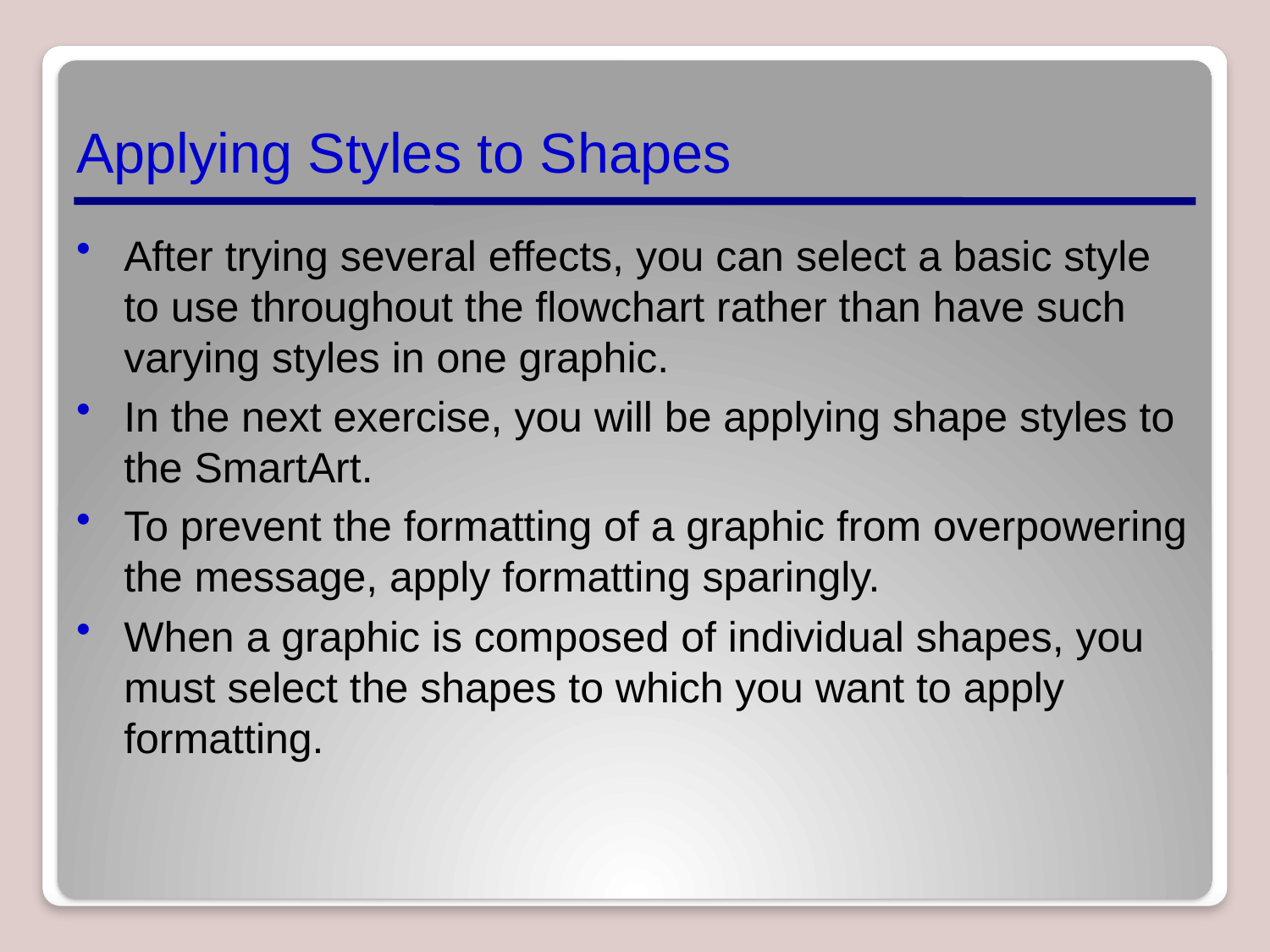

# Applying Styles to Shapes
After trying several effects, you can select a basic style to use throughout the flowchart rather than have such varying styles in one graphic.
In the next exercise, you will be applying shape styles to the SmartArt.
To prevent the formatting of a graphic from overpowering the message, apply formatting sparingly.
When a graphic is composed of individual shapes, you must select the shapes to which you want to apply formatting.